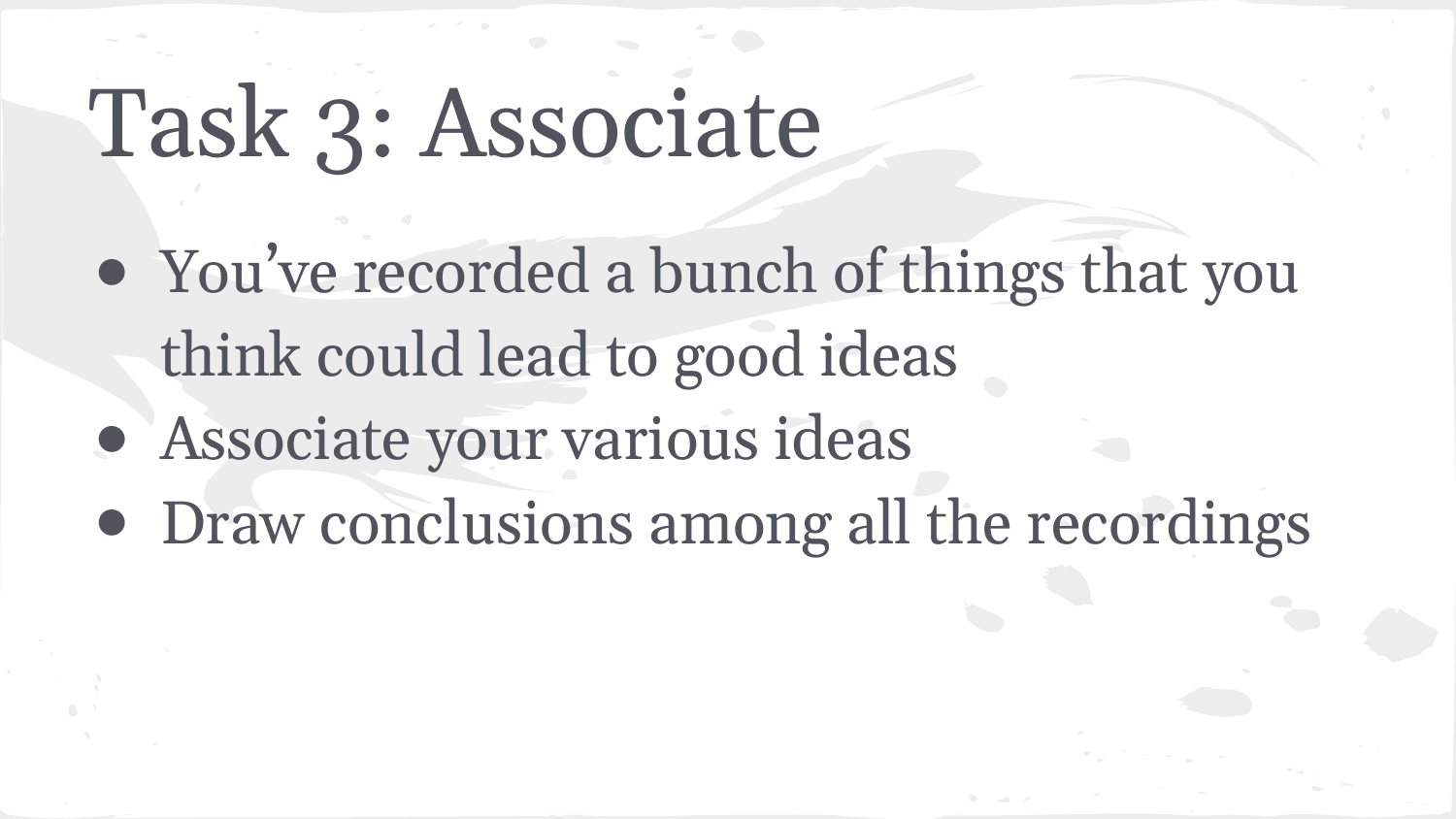

# Task 3: Associate
You’ve recorded a bunch of things that you think could lead to good ideas
Associate your various ideas
Draw conclusions among all the recordings